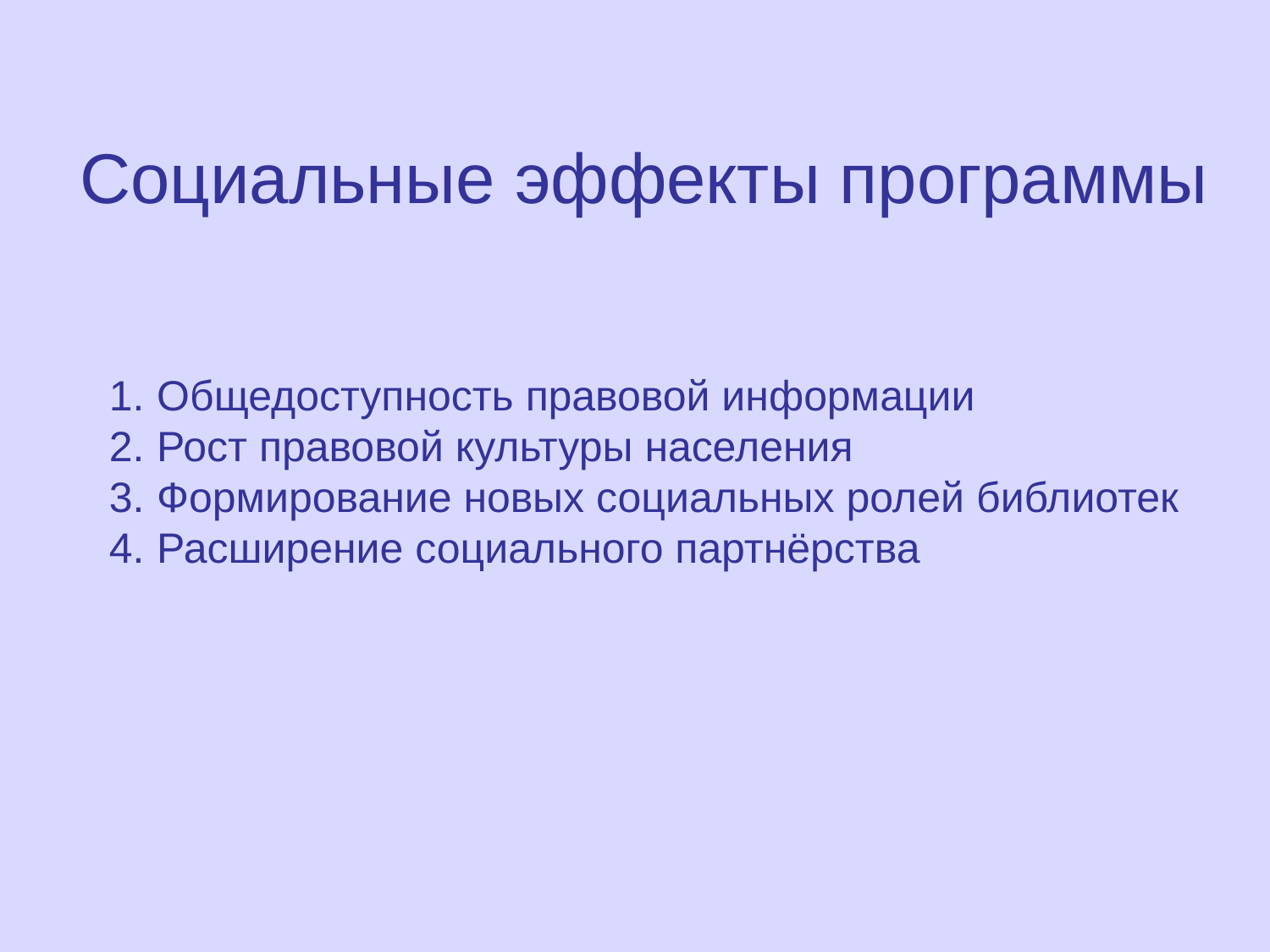

Социальные эффекты программы
Общедоступность правовой информации
Рост правовой культуры населения
Формирование новых социальных ролей библиотек
Расширение социального партнёрства